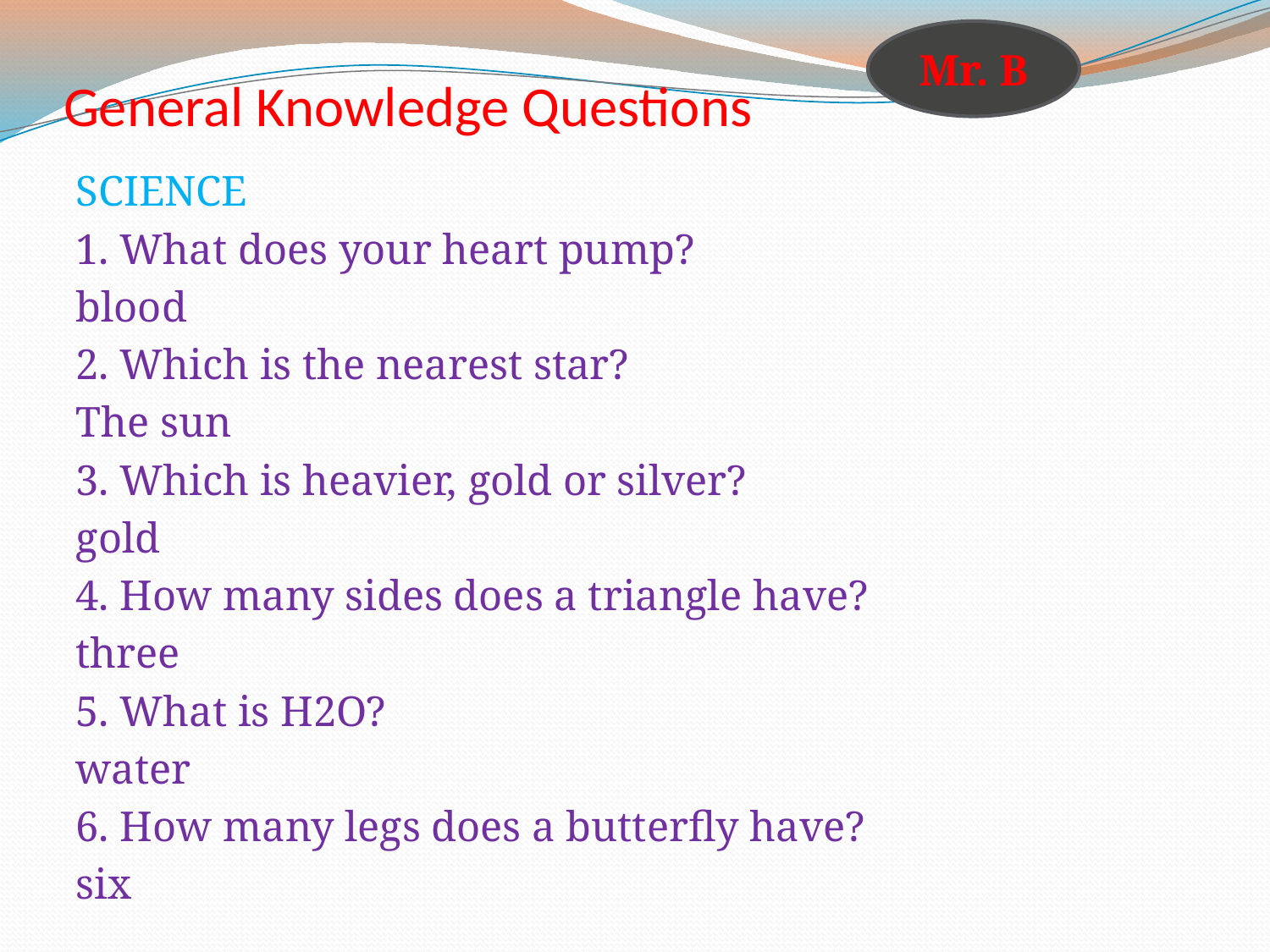

Mr. B
# General Knowledge Questions
SCIENCE
1. What does your heart pump?
blood
2. Which is the nearest star?
The sun
3. Which is heavier, gold or silver?
gold
4. How many sides does a triangle have?
three
5. What is H2O?
water
6. How many legs does a butterfly have?
six